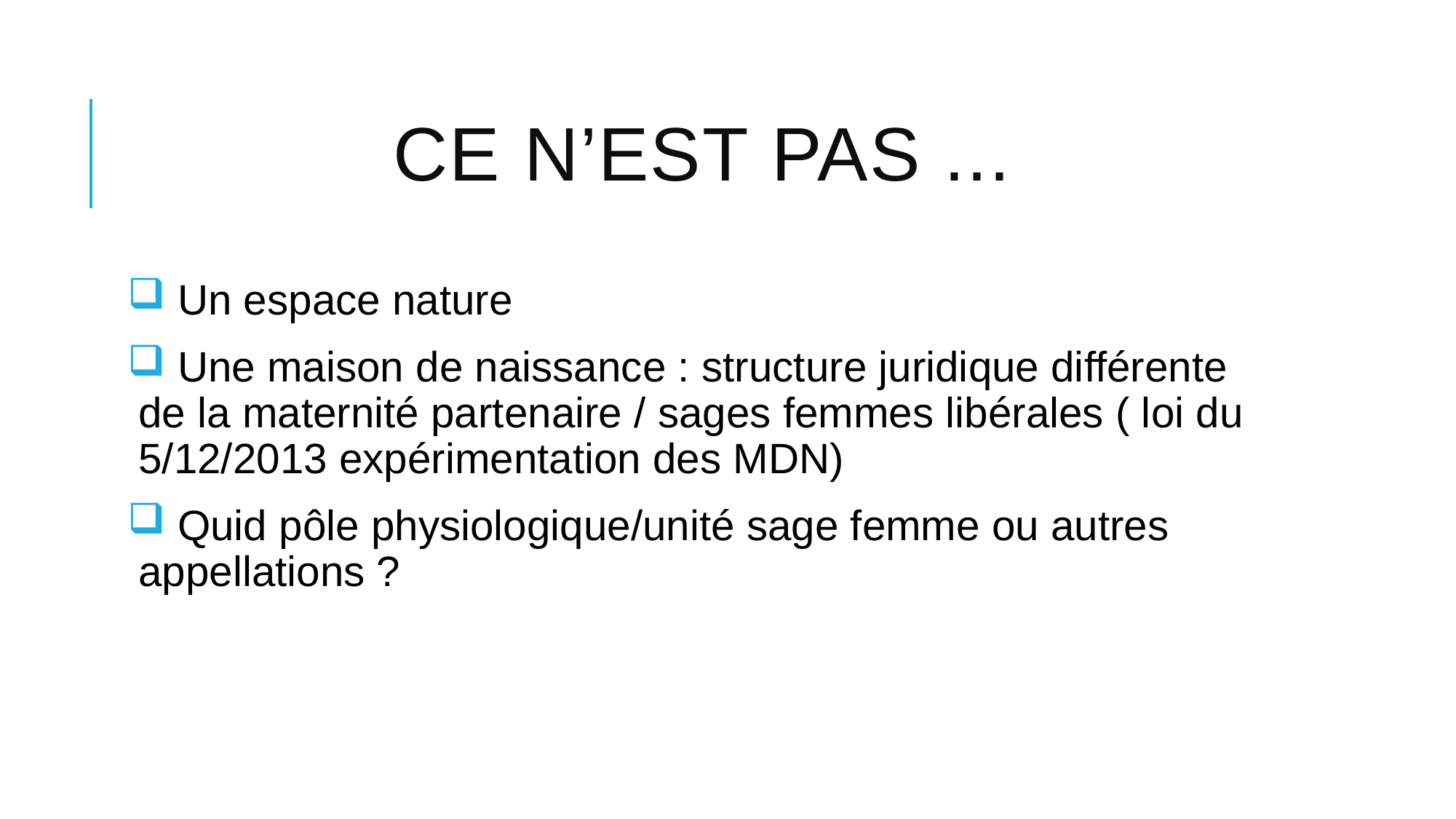

# Ce n’est pas ...
 Un espace nature
 Une maison de naissance : structure juridique différente de la maternité partenaire / sages femmes libérales ( loi du 5/12/2013 expérimentation des MDN)
 Quid pôle physiologique/unité sage femme ou autres appellations ?